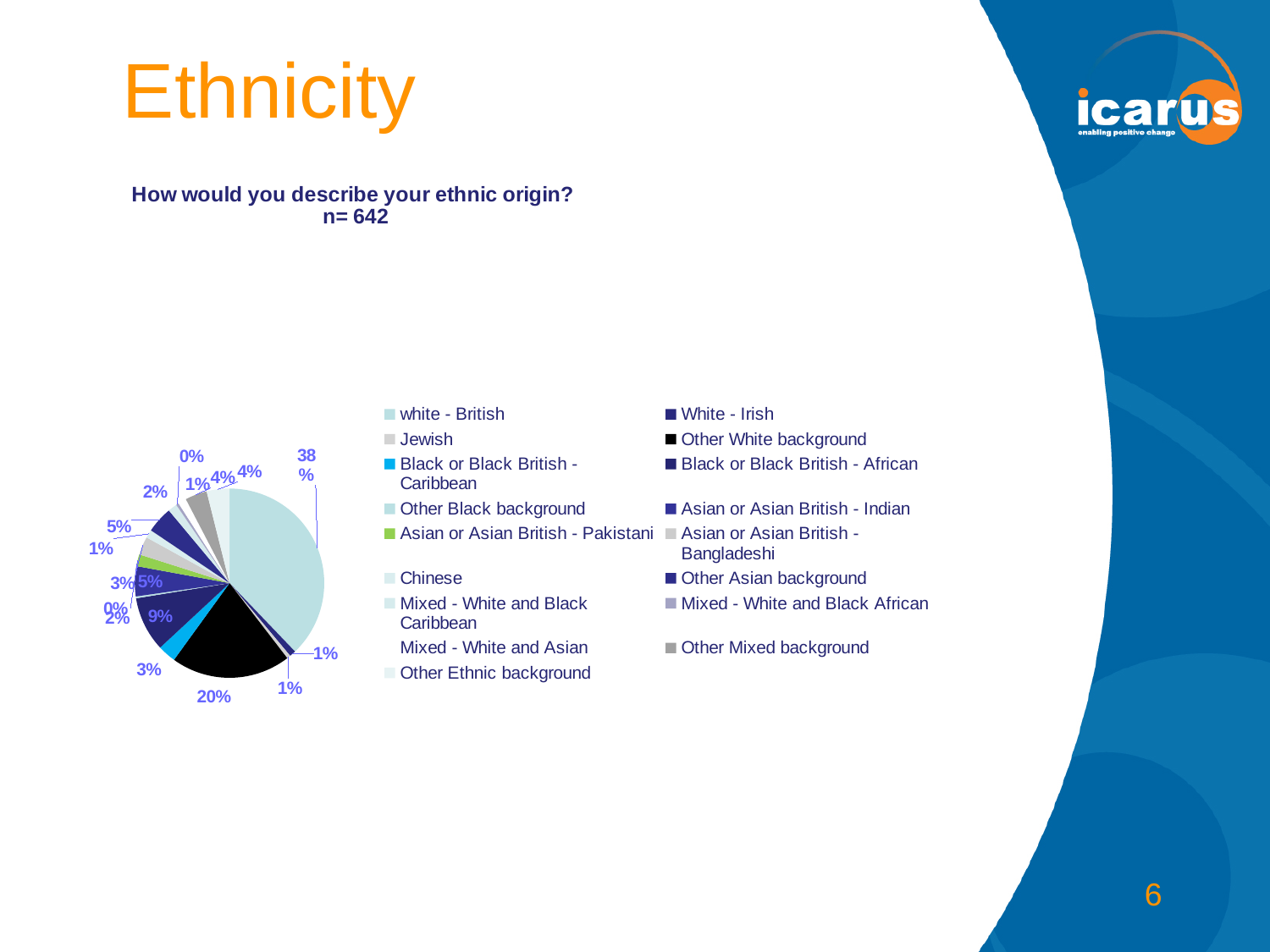

# Ethnicity

### Chart: How would you describe your ethnic origin?
n= 642

| Category |  |
|---|---|
| white - British | 243.0 |
| White - Irish | 7.0 |
| Jewish | 4.0 |
| Other White background | 131.0 |
| Black or Black British - Caribbean | 20.0 |
| Black or Black British - African | 60.0 |
| Other Black background | 2.0 |
| Asian or Asian British - Indian | 33.0 |
| Asian or Asian British - Pakistani | 13.0 |
| Asian or Asian British - Bangladeshi | 20.0 |
| Chinese | 9.0 |
| Other Asian background | 29.0 |
| Mixed - White and Black Caribbean | 10.0 |
| Mixed - White and Black African | 3.0 |
| Mixed - White and Asian | 9.0 |
| Other Mixed background | 24.0 |
| Other Ethnic background | 25.0 |
6